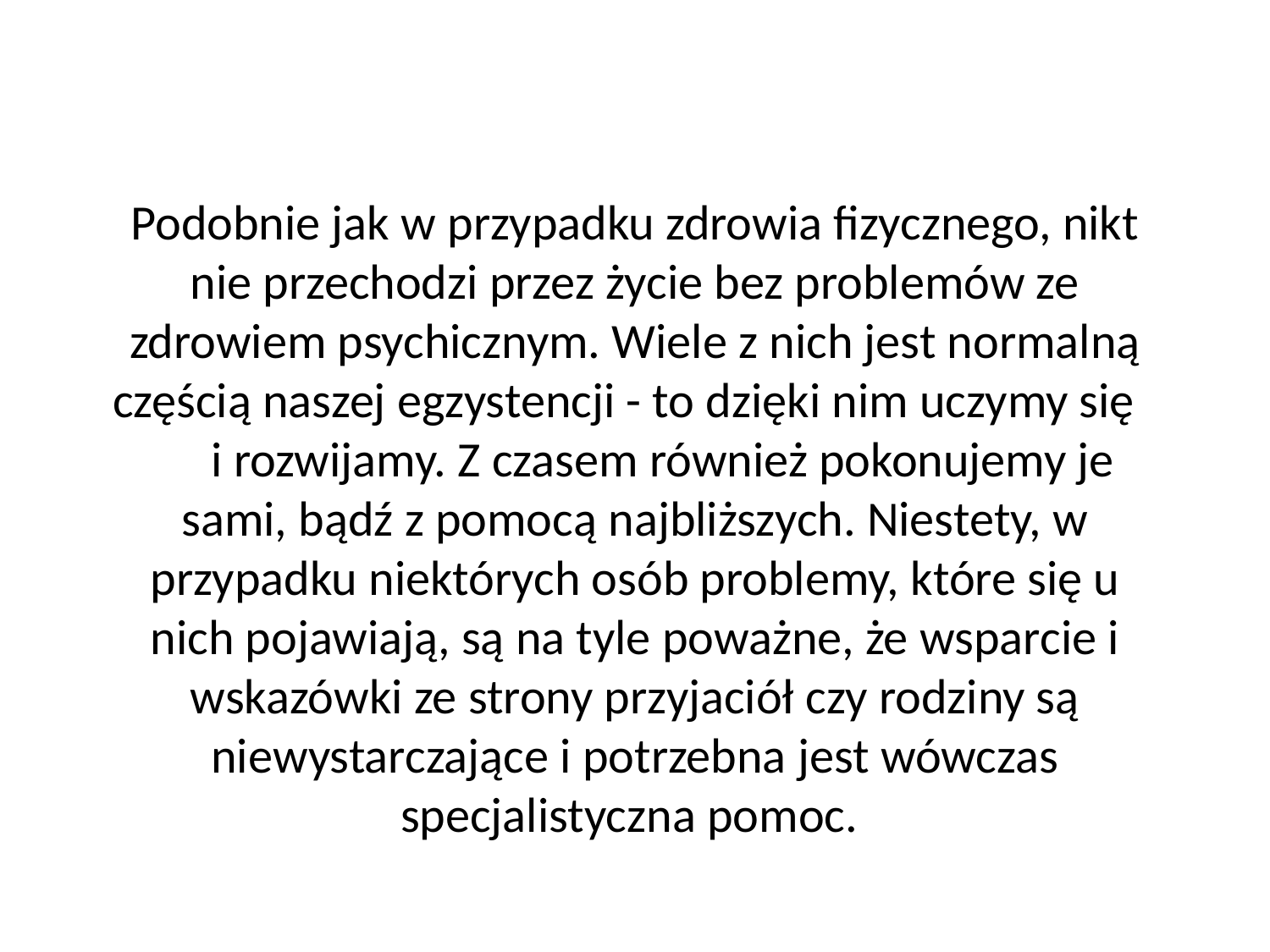

# Podobnie jak w przypadku zdrowia fizycznego, nikt nie przechodzi przez życie bez problemów ze zdrowiem psychicznym. Wiele z nich jest normalną częścią naszej egzystencji - to dzięki nim uczymy się        i rozwijamy. Z czasem również pokonujemy je sami, bądź z pomocą najbliższych. Niestety, w przypadku niektórych osób problemy, które się u nich pojawiają, są na tyle poważne, że wsparcie i wskazówki ze strony przyjaciół czy rodziny są niewystarczające i potrzebna jest wówczas specjalistyczna pomoc.